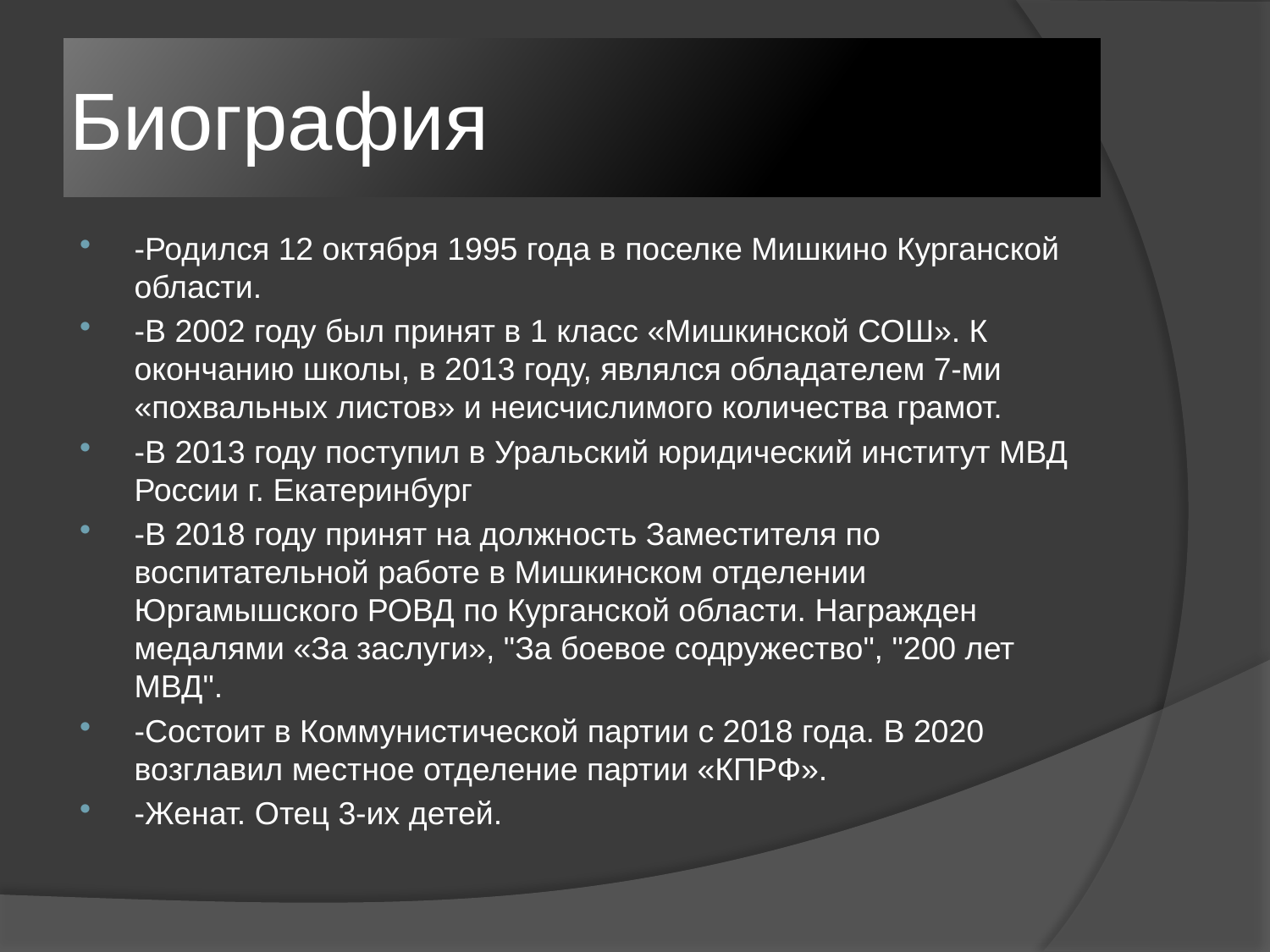

# Биография
-Родился 12 октября 1995 года в поселке Мишкино Курганской области.
-В 2002 году был принят в 1 класс «Мишкинской СОШ». К окончанию школы, в 2013 году, являлся обладателем 7-ми «похвальных листов» и неисчислимого количества грамот.
-В 2013 году поступил в Уральский юридический институт МВД России г. Екатеринбург
-В 2018 году принят на должность Заместителя по воспитательной работе в Мишкинском отделении Юргамышского РОВД по Курганской области. Награжден медалями «За заслуги», "За боевое содружество", "200 лет МВД".
-Состоит в Коммунистической партии с 2018 года. В 2020 возглавил местное отделение партии «КПРФ».
-Женат. Отец 3-их детей.